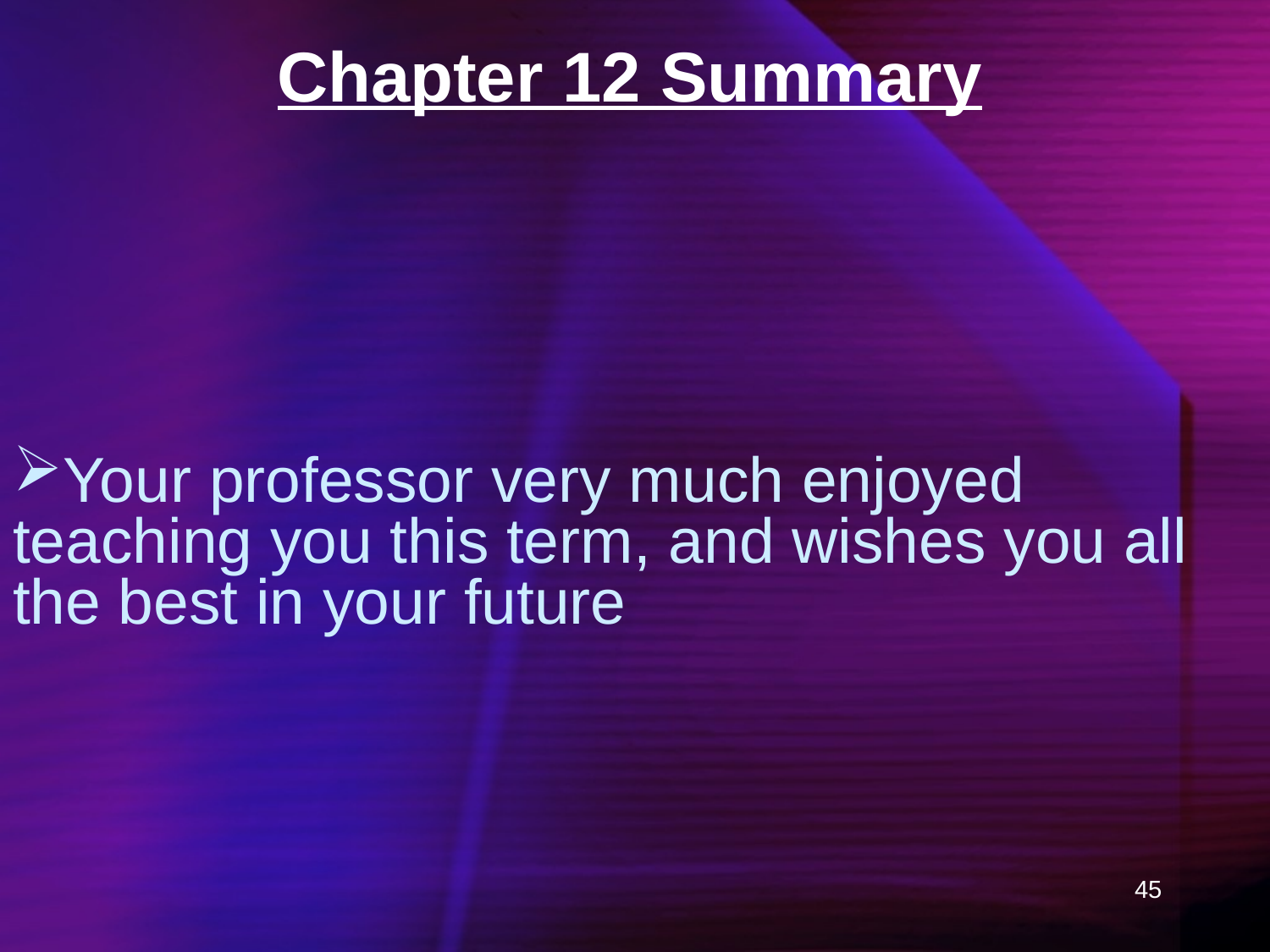

# Chapter 12 Summary

Your professor very much enjoyed teaching you this term, and wishes you all the best in your future

45